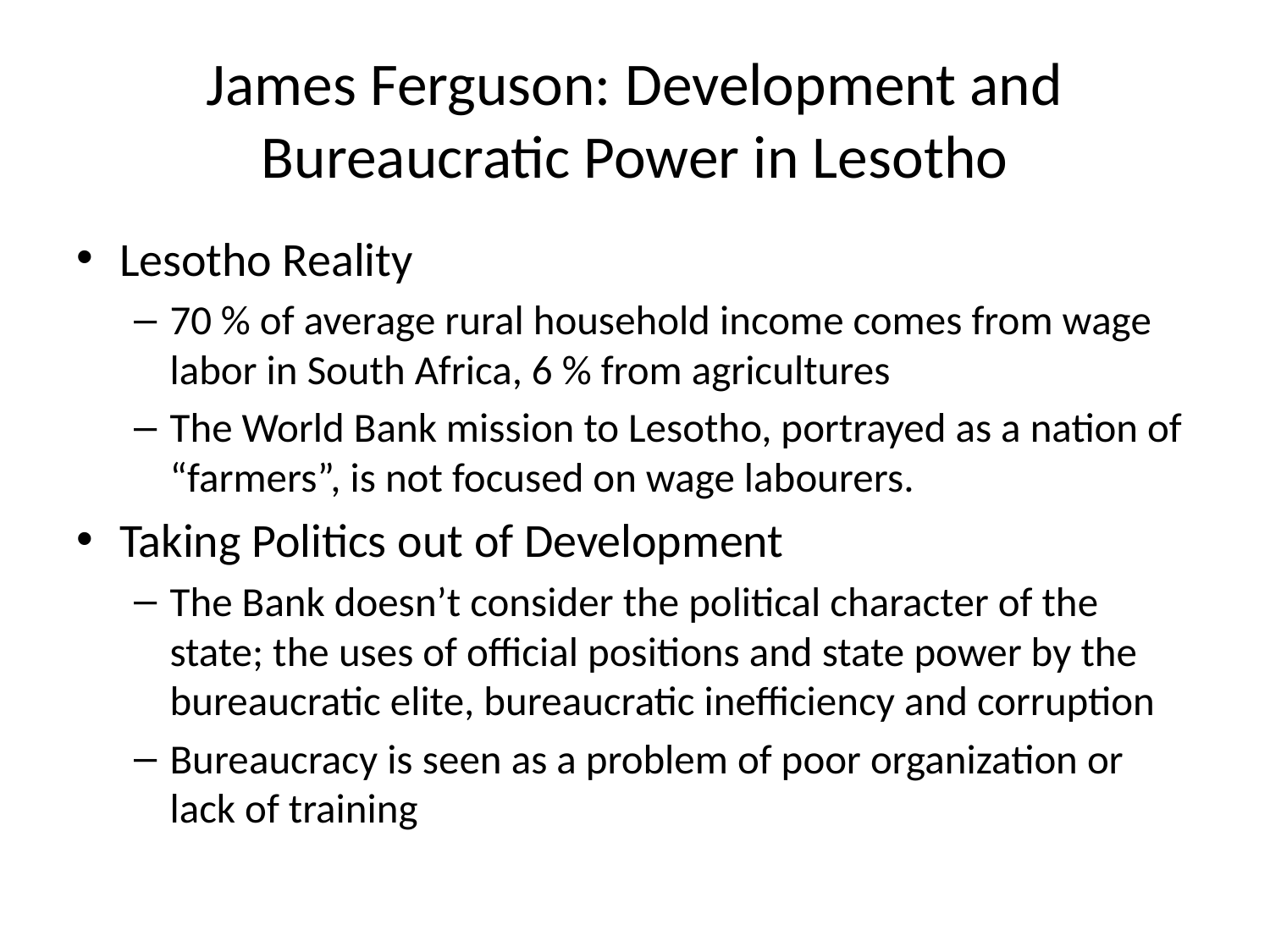

# James Ferguson: Development and Bureaucratic Power in Lesotho
Lesotho Reality
70 % of average rural household income comes from wage labor in South Africa, 6 % from agricultures
The World Bank mission to Lesotho, portrayed as a nation of “farmers”, is not focused on wage labourers.
Taking Politics out of Development
The Bank doesn’t consider the political character of the state; the uses of official positions and state power by the bureaucratic elite, bureaucratic inefficiency and corruption
Bureaucracy is seen as a problem of poor organization or lack of training